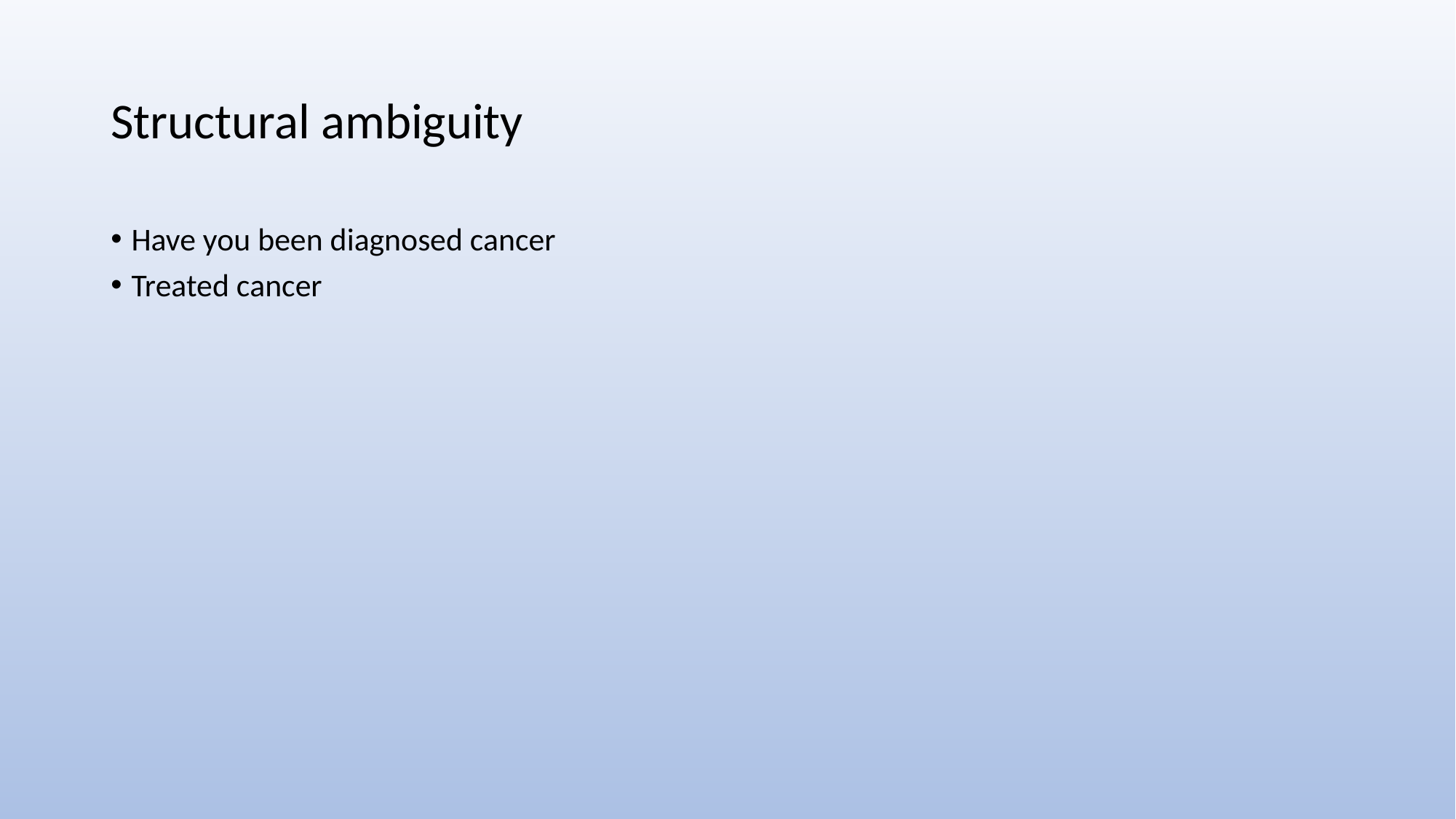

# Structural ambiguity
Have you been diagnosed cancer
Treated cancer